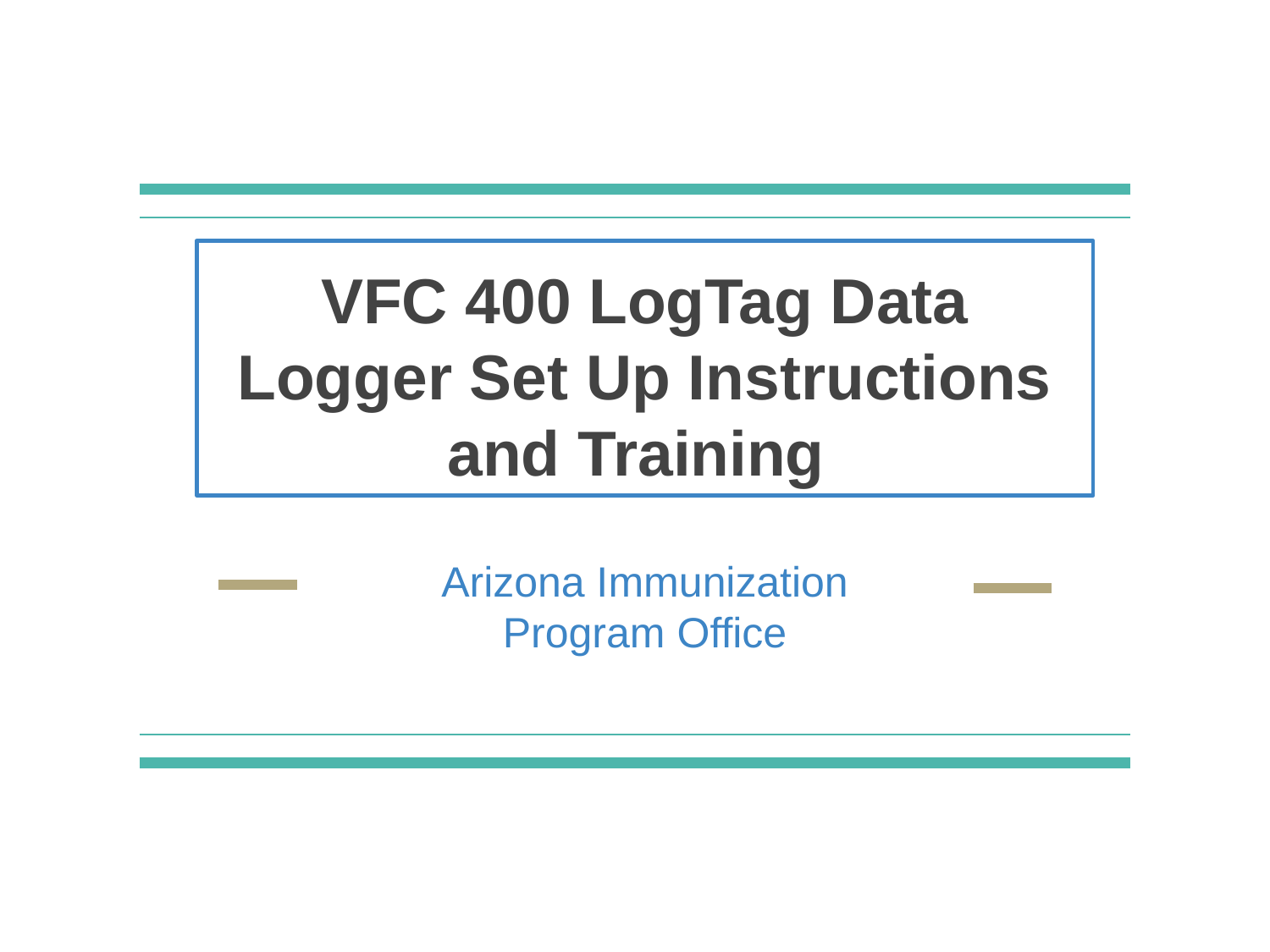

# VFC 400 LogTag Data Logger Set Up Instructions and Training
Arizona Immunization Program Office